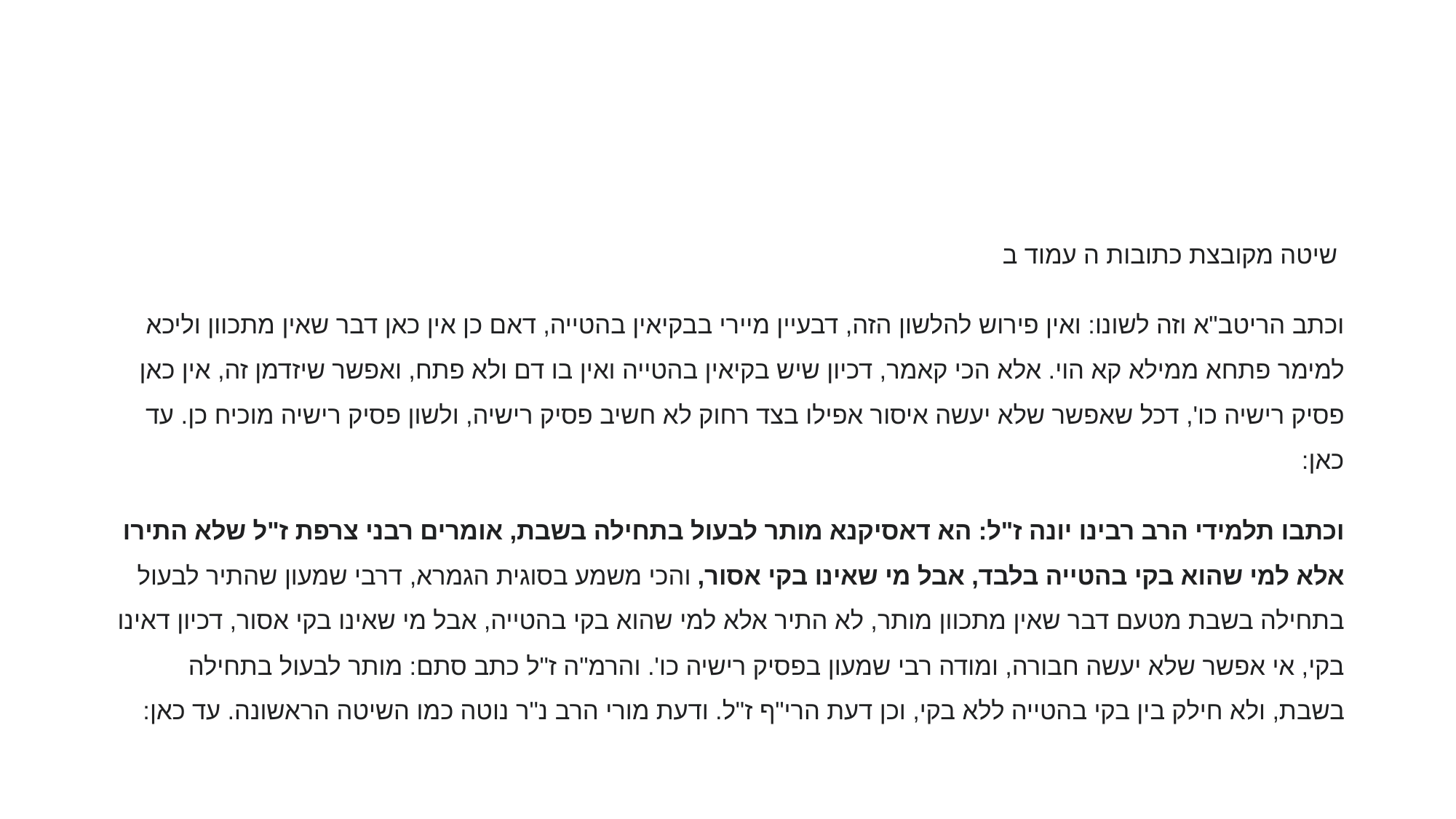

#
 שיטה מקובצת כתובות ה עמוד ב
וכתב הריטב"א וזה לשונו: ואין פירוש להלשון הזה, דבעיין מיירי בבקיאין בהטייה, דאם כן אין כאן דבר שאין מתכוון וליכא למימר פתחא ממילא קא הוי. אלא הכי קאמר, דכיון שיש בקיאין בהטייה ואין בו דם ולא פתח, ואפשר שיזדמן זה, אין כאן פסיק רישיה כו', דכל שאפשר שלא יעשה איסור אפילו בצד רחוק לא חשיב פסיק רישיה, ולשון פסיק רישיה מוכיח כן. עד כאן:
וכתבו תלמידי הרב רבינו יונה ז"ל: הא דאסיקנא מותר לבעול בתחילה בשבת, אומרים רבני צרפת ז"ל שלא התירו אלא למי שהוא בקי בהטייה בלבד, אבל מי שאינו בקי אסור, והכי משמע בסוגית הגמרא, דרבי שמעון שהתיר לבעול בתחילה בשבת מטעם דבר שאין מתכוון מותר, לא התיר אלא למי שהוא בקי בהטייה, אבל מי שאינו בקי אסור, דכיון דאינו בקי, אי אפשר שלא יעשה חבורה, ומודה רבי שמעון בפסיק רישיה כו'. והרמ"ה ז"ל כתב סתם: מותר לבעול בתחילה בשבת, ולא חילק בין בקי בהטייה ללא בקי, וכן דעת הרי"ף ז"ל. ודעת מורי הרב נ"ר נוטה כמו השיטה הראשונה. עד כאן: